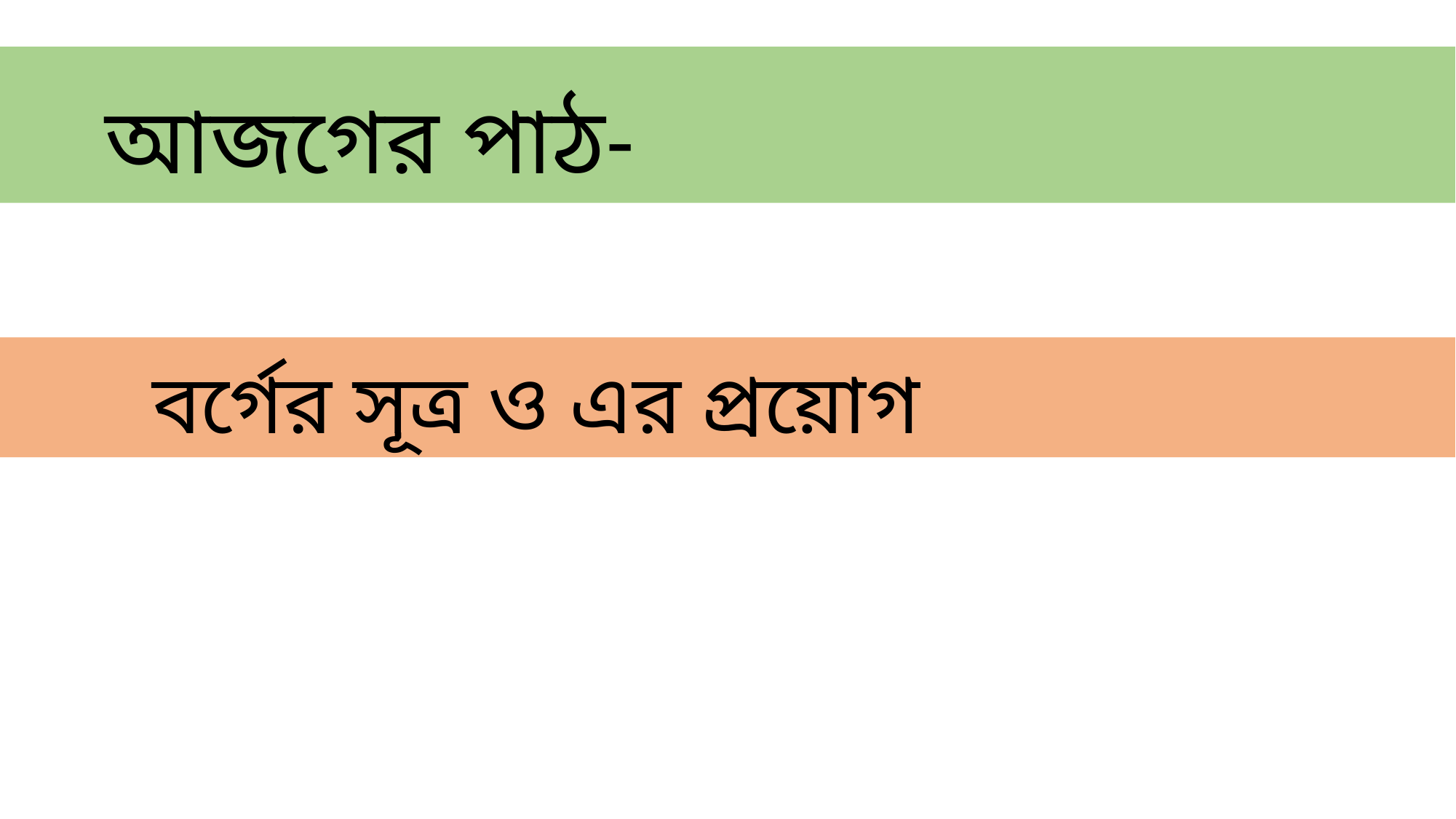

আজগের পাঠ-
      বর্গের সূত্র ও এর প্রয়োগ